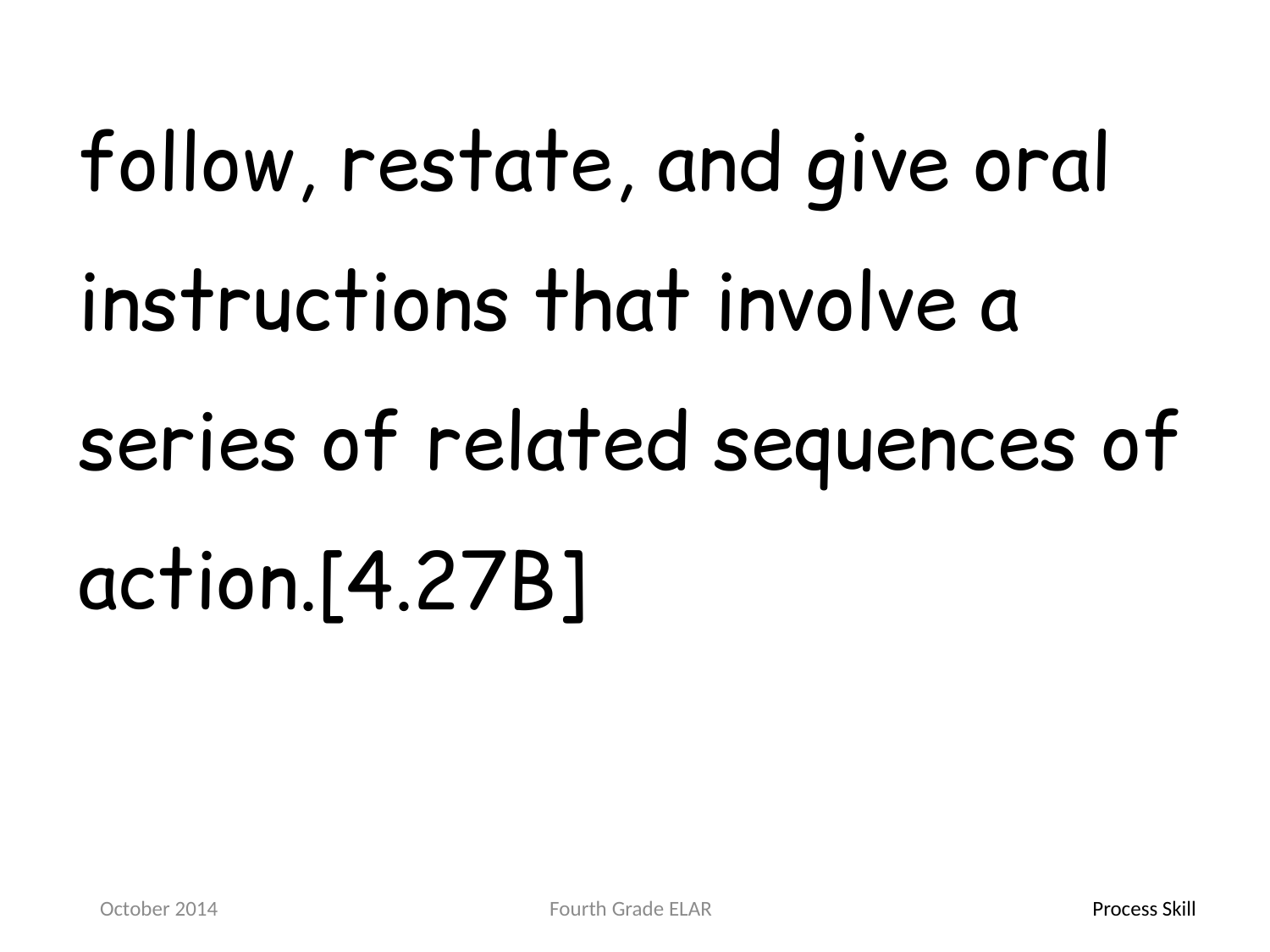

follow, restate, and give oral instructions that involve a series of related sequences of action.[4.27B]
October 2014
Fourth Grade ELAR